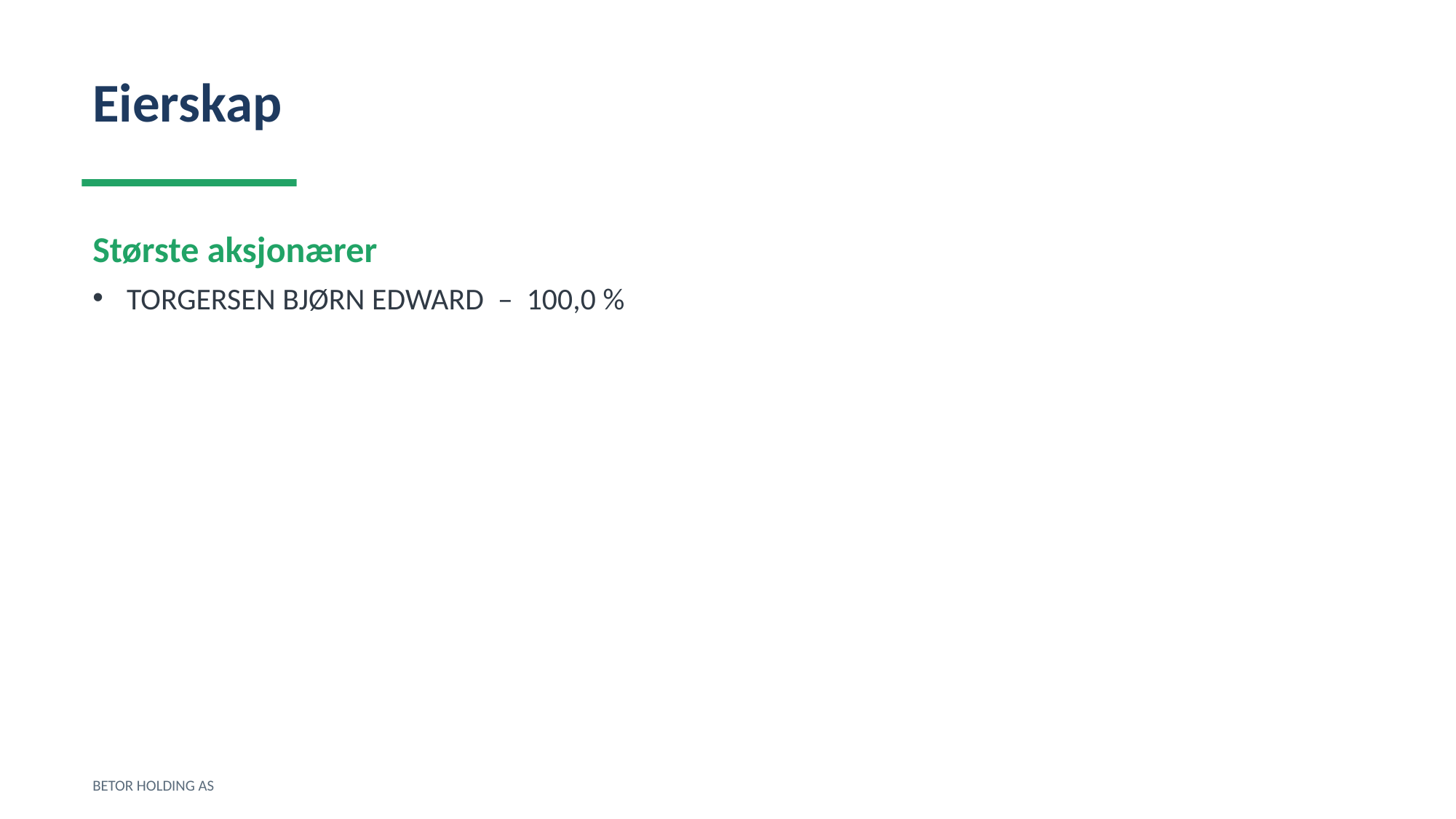

Eierskap

Største aksjonærer
TORGERSEN BJØRN EDWARD  –  100,0 %
BETOR HOLDING AS